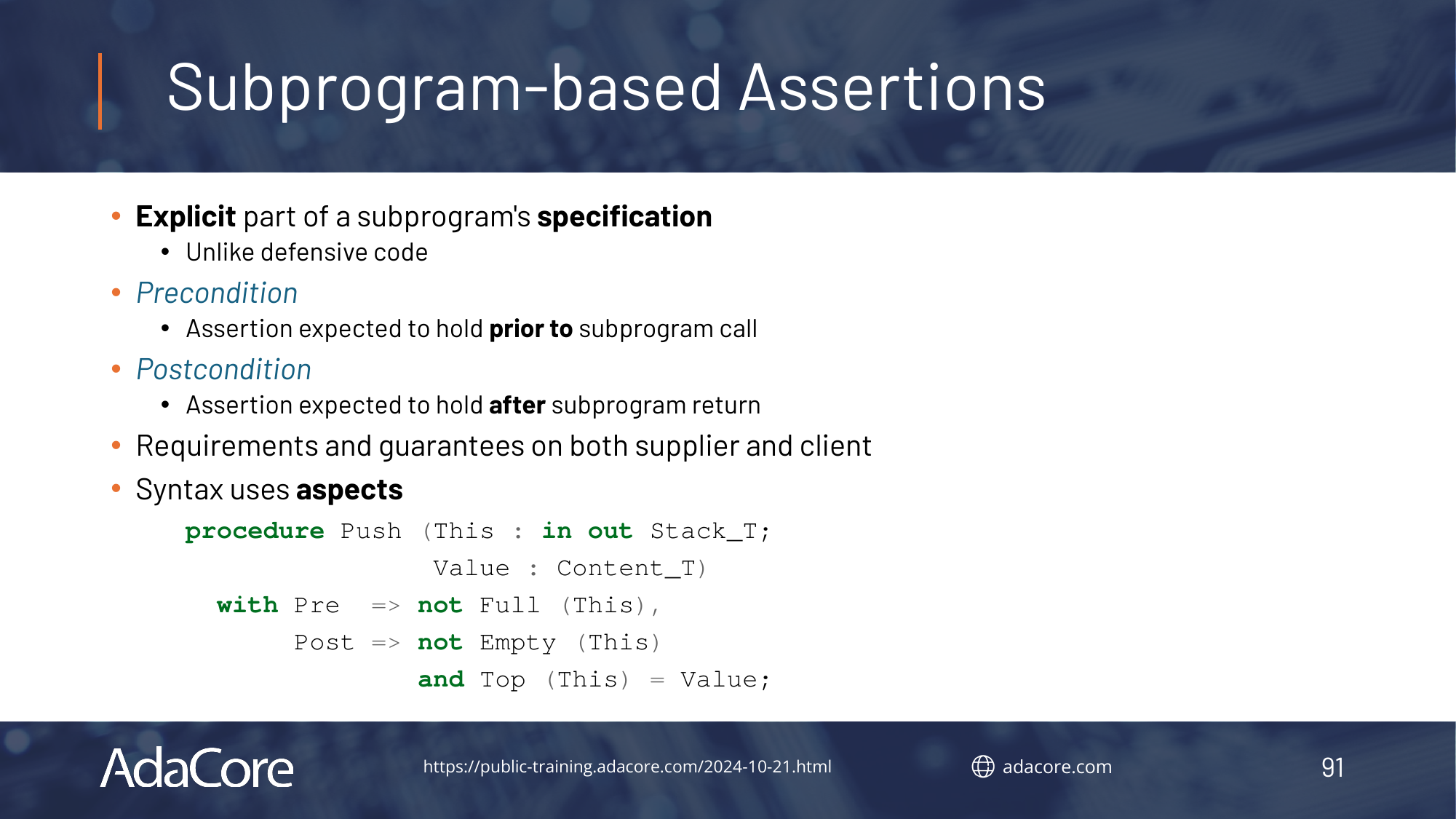

# Subprogram-based Assertions
Explicit part of a subprogram's specification
Unlike defensive code
Precondition
Assertion expected to hold prior to subprogram call
Postcondition
Assertion expected to hold after subprogram return
Requirements and guarantees on both supplier and client
Syntax uses aspects
procedure Push (This : in out Stack_T;
                Value : Content_T)
  with Pre  => not Full (This),
       Post => not Empty (This)
               and Top (This) = Value;
91